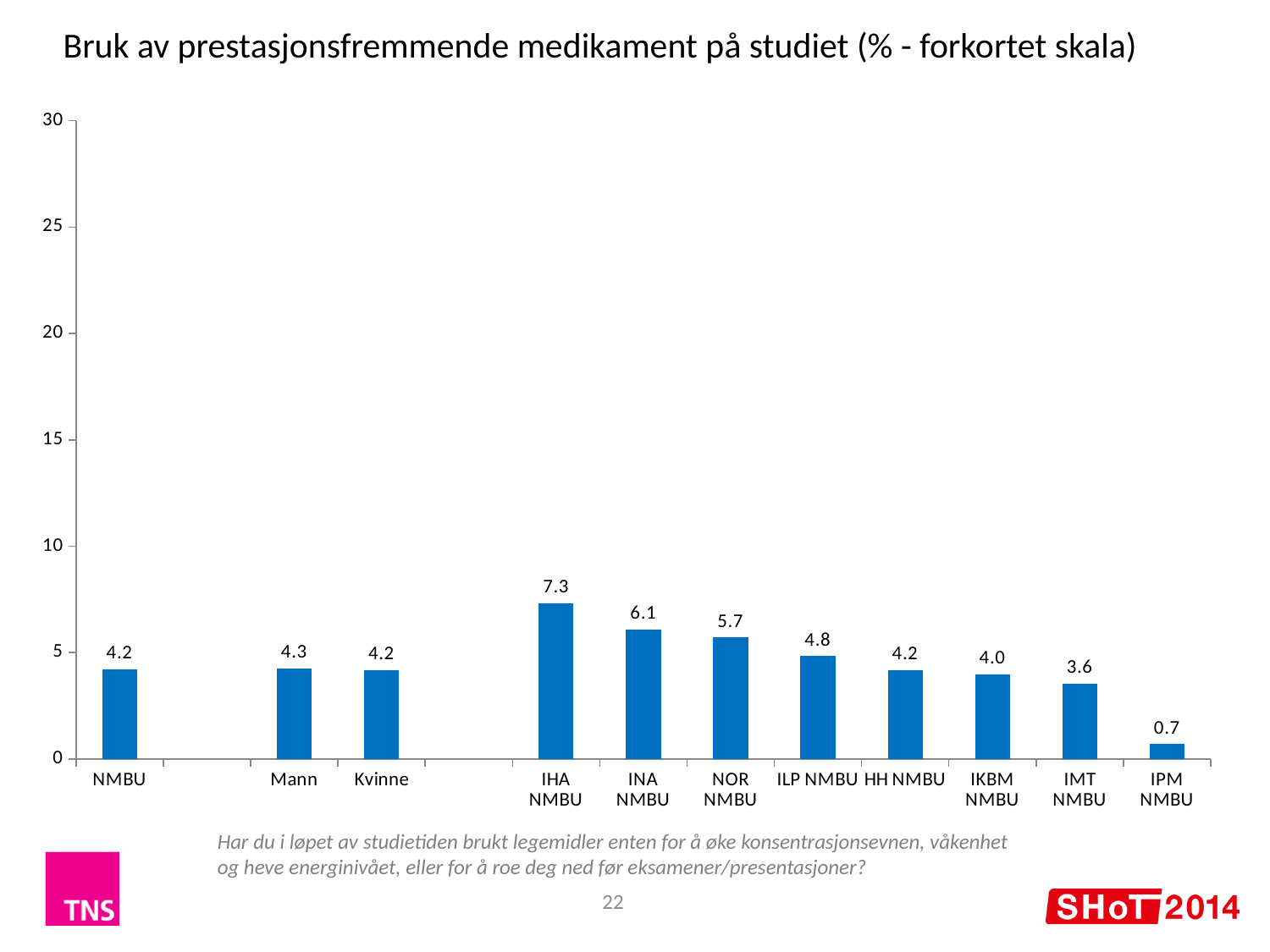

Bruk av prestasjonsfremmende medikament på studiet (% - forkortet skala)

### Chart

| Category |  |
|---|---|
| NMBU | 4.21 |
|  | None |
| Mann | 4.26 |
| Kvinne | 4.18 |
|  | None |
| IHA NMBU | 7.32 |
| INA NMBU | 6.1 |
| NOR NMBU | 5.71 |
| ILP NMBU | 4.83 |
| HH NMBU | 4.19 |
| IKBM NMBU | 3.98 |
| IMT NMBU | 3.55 |
| IPM NMBU | 0.7 |
Har du i løpet av studietiden brukt legemidler enten for å øke konsentrasjonsevnen, våkenhet og heve energinivået, eller for å roe deg ned før eksamener/presentasjoner?
22